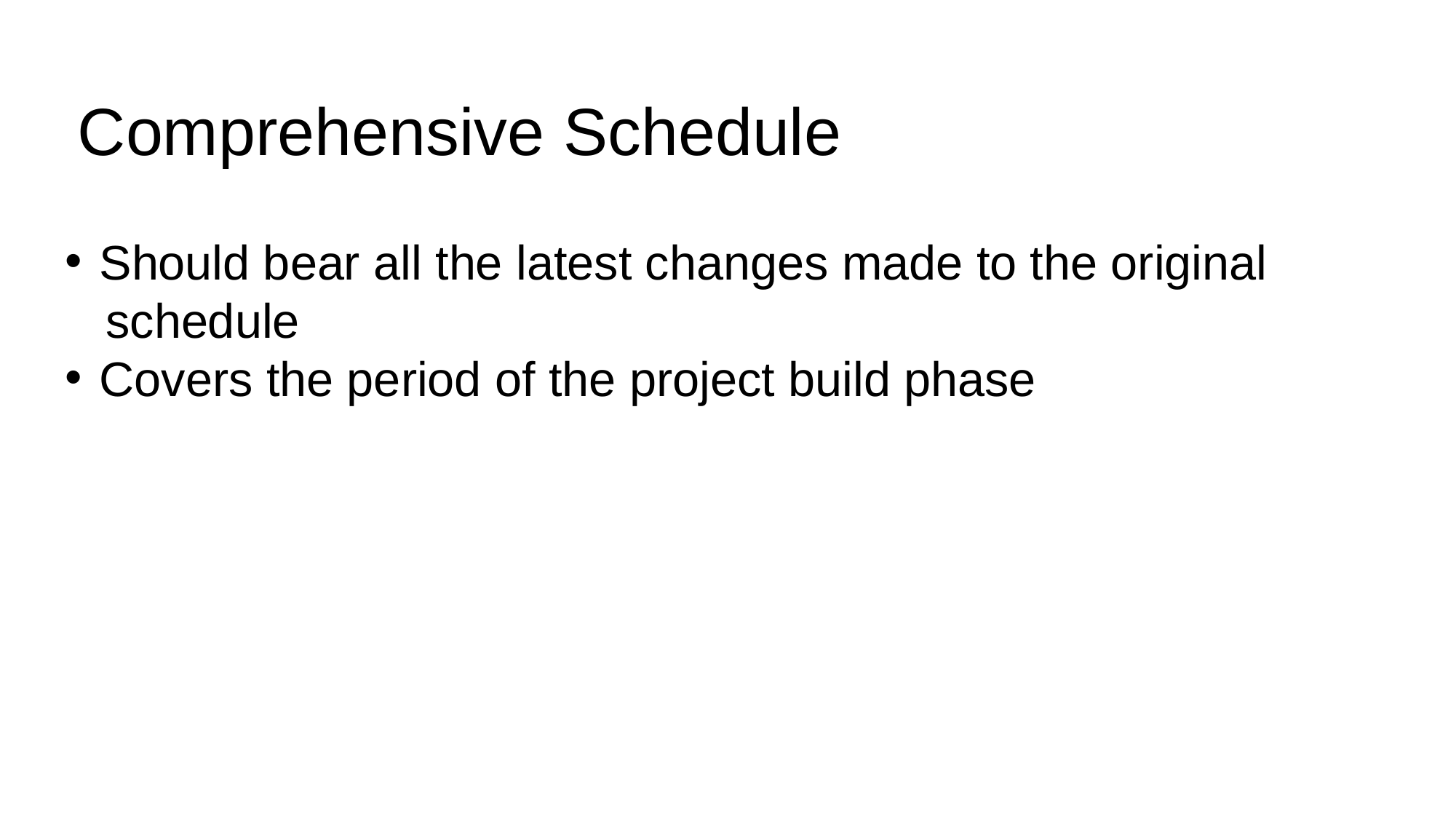

# Comprehensive Schedule
 Should bear all the latest changes made to the original
   schedule
 Covers the period of the project build phase